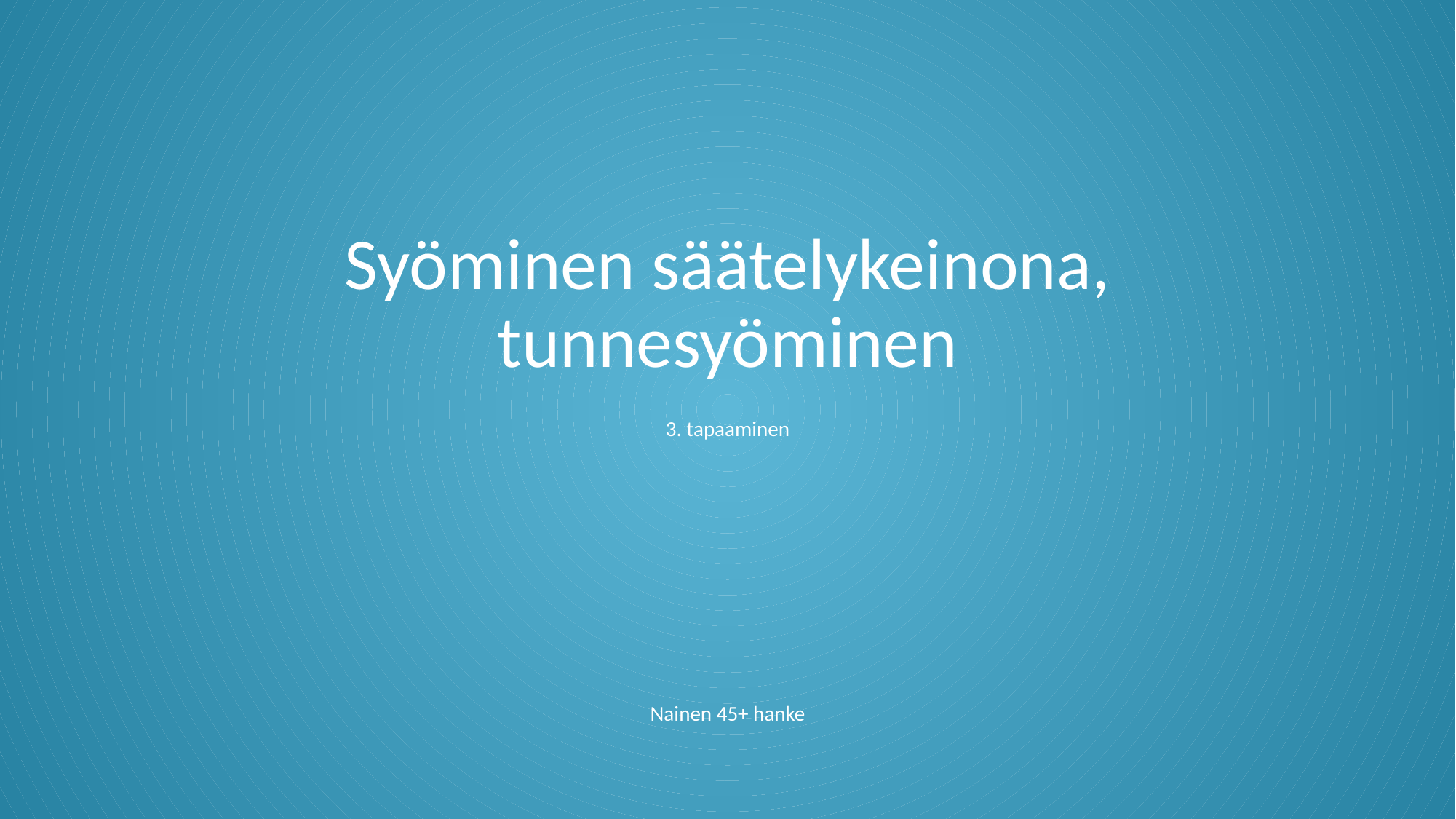

# Syöminen säätelykeinona, tunnesyöminen
3. tapaaminen

Nainen 45+ hanke